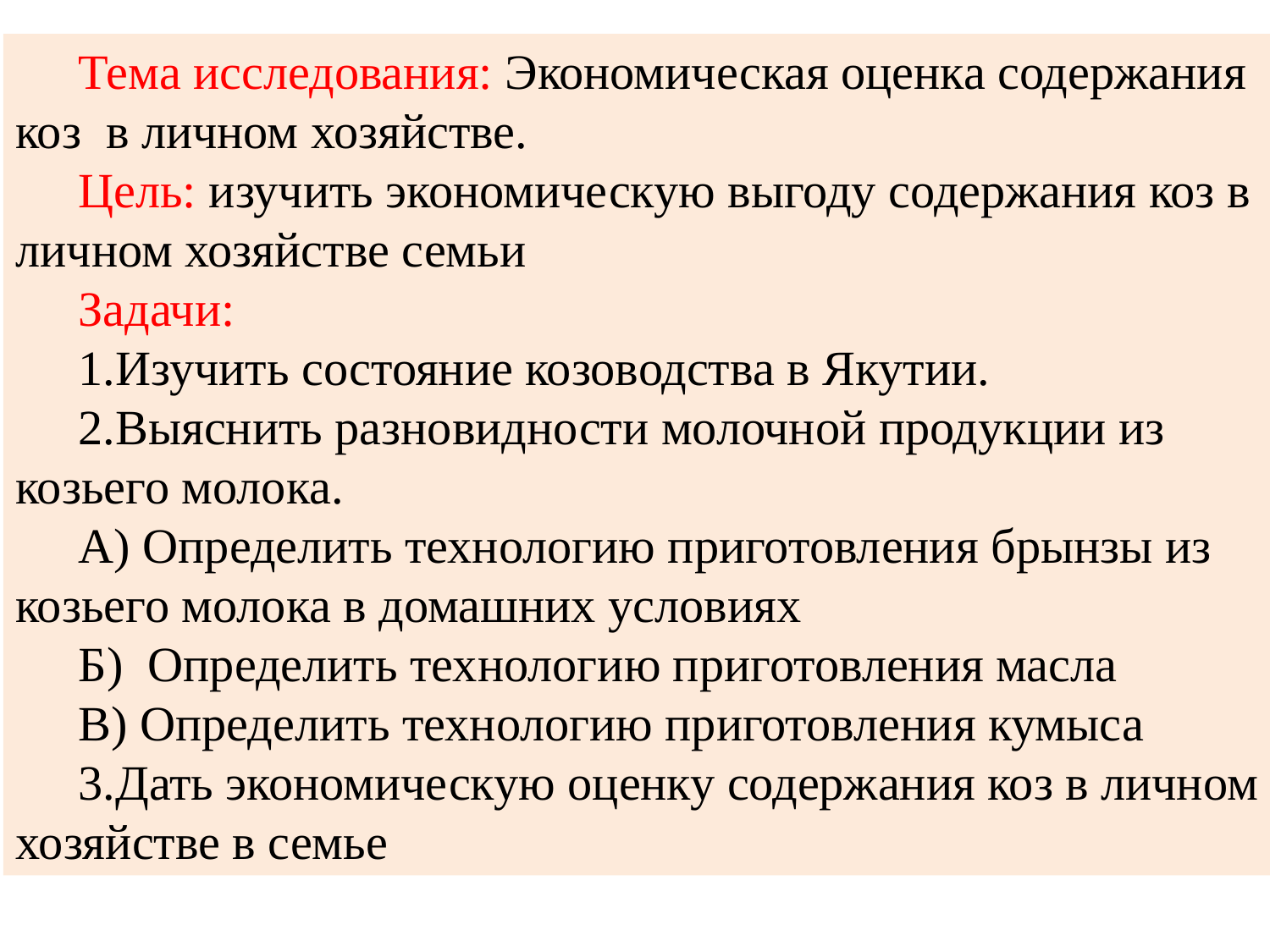

Тема исследования: Экономическая оценка содержания коз  в личном хозяйстве.
Цель: изучить экономическую выгоду содержания коз в личном хозяйстве семьи
Задачи:
1.Изучить состояние козоводства в Якутии.
2.Выяснить разновидности молочной продукции из козьего молока.
А) Определить технологию приготовления брынзы из козьего молока в домашних условиях
Б)  Определить технологию приготовления масла
В) Определить технологию приготовления кумыса
3.Дать экономическую оценку содержания коз в личном хозяйстве в семье